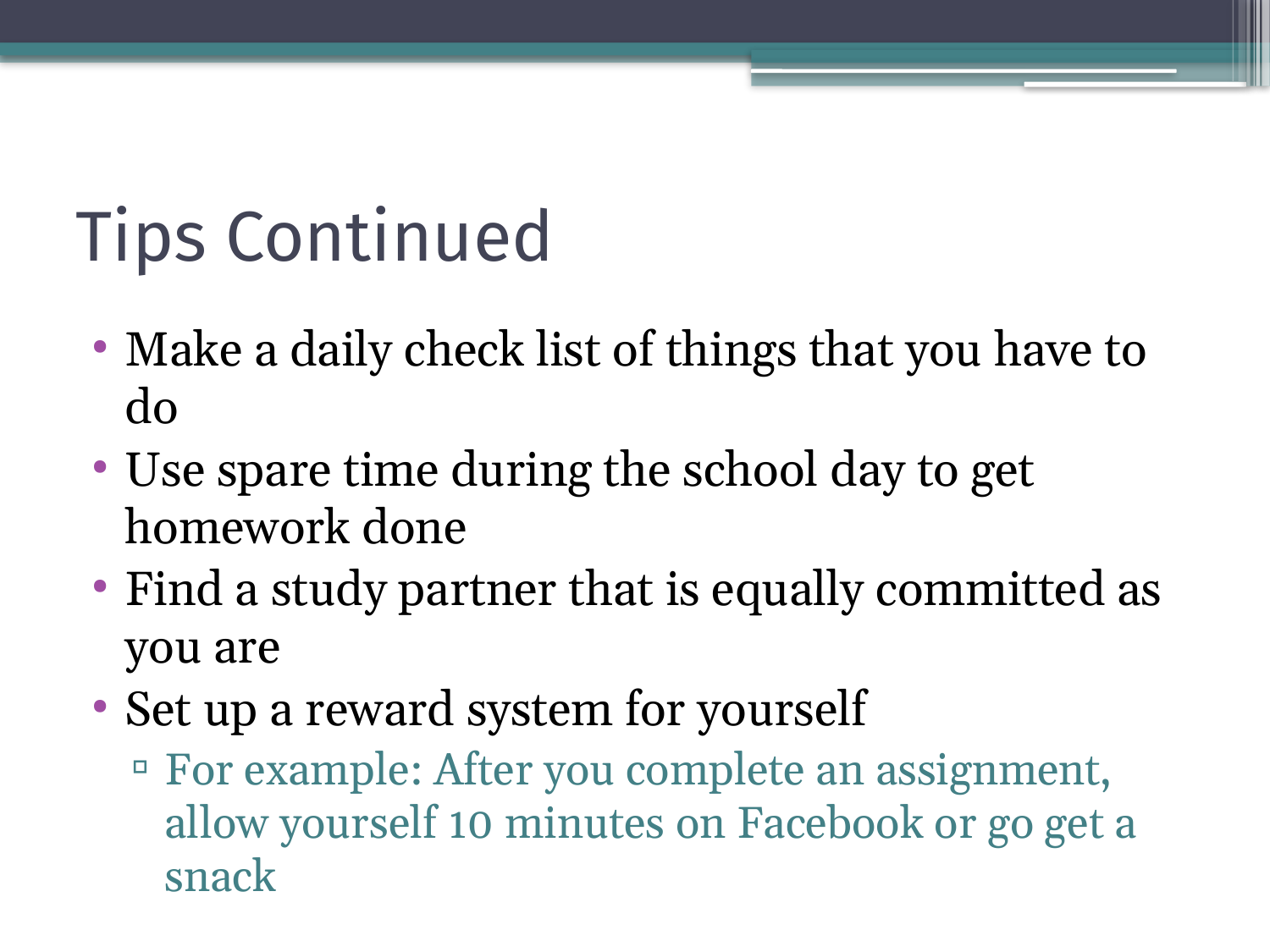

# Tips Continued
Make a daily check list of things that you have to do
Use spare time during the school day to get homework done
Find a study partner that is equally committed as you are
Set up a reward system for yourself
For example: After you complete an assignment, allow yourself 10 minutes on Facebook or go get a snack